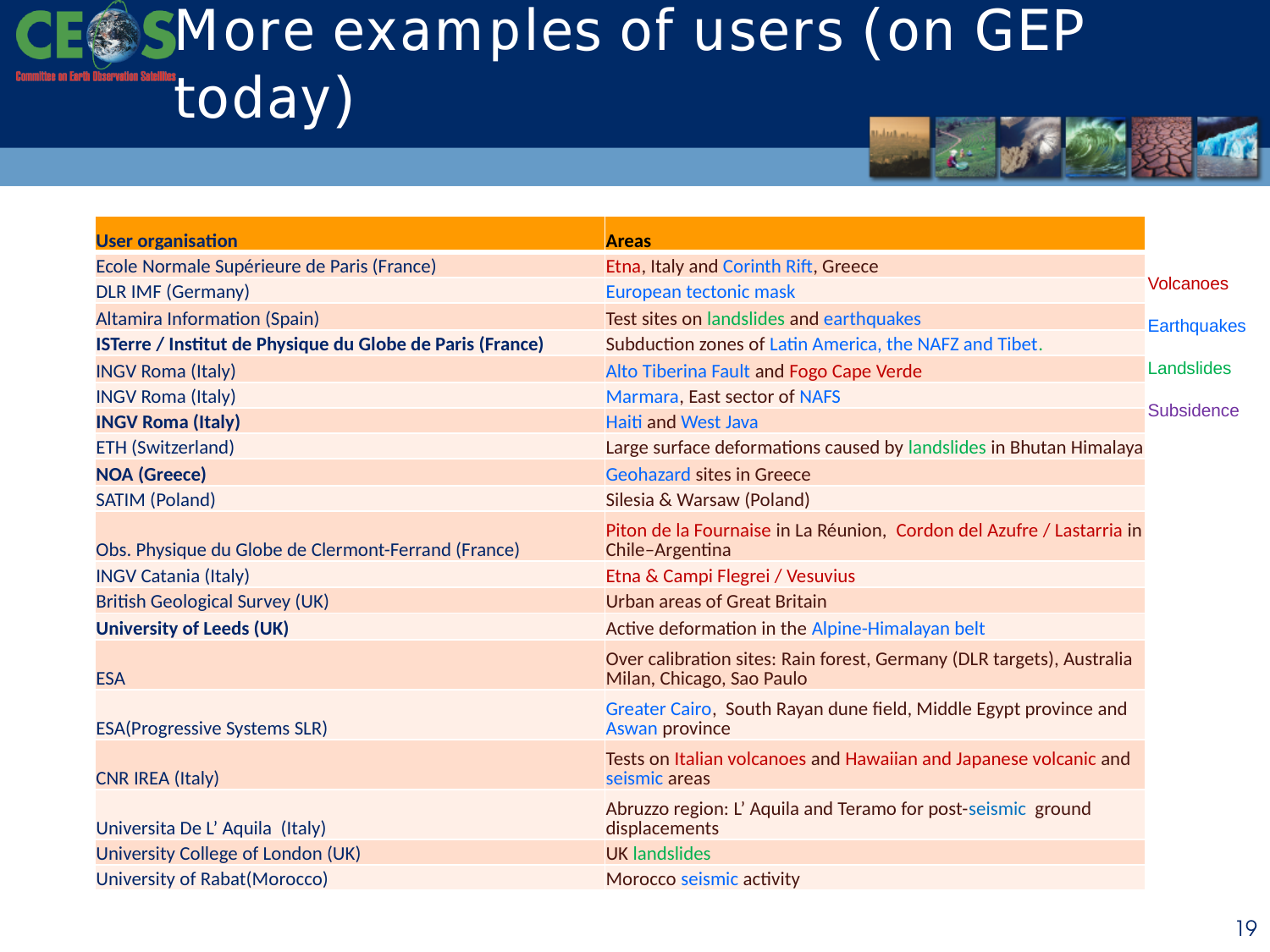

More examples of users (on GEP today)
| User organisation | Areas |
| --- | --- |
| Ecole Normale Supérieure de Paris (France) | Etna, Italy and Corinth Rift, Greece |
| DLR IMF (Germany) | European tectonic mask |
| Altamira Information (Spain) | Test sites on landslides and earthquakes |
| ISTerre / Institut de Physique du Globe de Paris (France) | Subduction zones of Latin America, the NAFZ and Tibet. |
| INGV Roma (Italy) | Alto Tiberina Fault and Fogo Cape Verde |
| INGV Roma (Italy) | Marmara, East sector of NAFS |
| INGV Roma (Italy) | Haiti and West Java |
| ETH (Switzerland) | Large surface deformations caused by landslides in Bhutan Himalaya |
| NOA (Greece) | Geohazard sites in Greece |
| SATIM (Poland) | Silesia & Warsaw (Poland) |
| Obs. Physique du Globe de Clermont-Ferrand (France) | Piton de la Fournaise in La Réunion, Cordon del Azufre / Lastarria in Chile–Argentina |
| INGV Catania (Italy) | Etna & Campi Flegrei / Vesuvius |
| British Geological Survey (UK) | Urban areas of Great Britain |
| University of Leeds (UK) | Active deformation in the Alpine-Himalayan belt |
| ESA | Over calibration sites: Rain forest, Germany (DLR targets), Australia Milan, Chicago, Sao Paulo |
| ESA(Progressive Systems SLR) | Greater Cairo, South Rayan dune field, Middle Egypt province and Aswan province |
| CNR IREA (Italy) | Tests on Italian volcanoes and Hawaiian and Japanese volcanic and seismic areas |
| Universita De L’ Aquila (Italy) | Abruzzo region: L’ Aquila and Teramo for post-seismic ground displacements |
| University College of London (UK) | UK landslides |
| University of Rabat(Morocco) | Morocco seismic activity |
Volcanoes
       Earthquakes
              Landslides

Subsidence
19